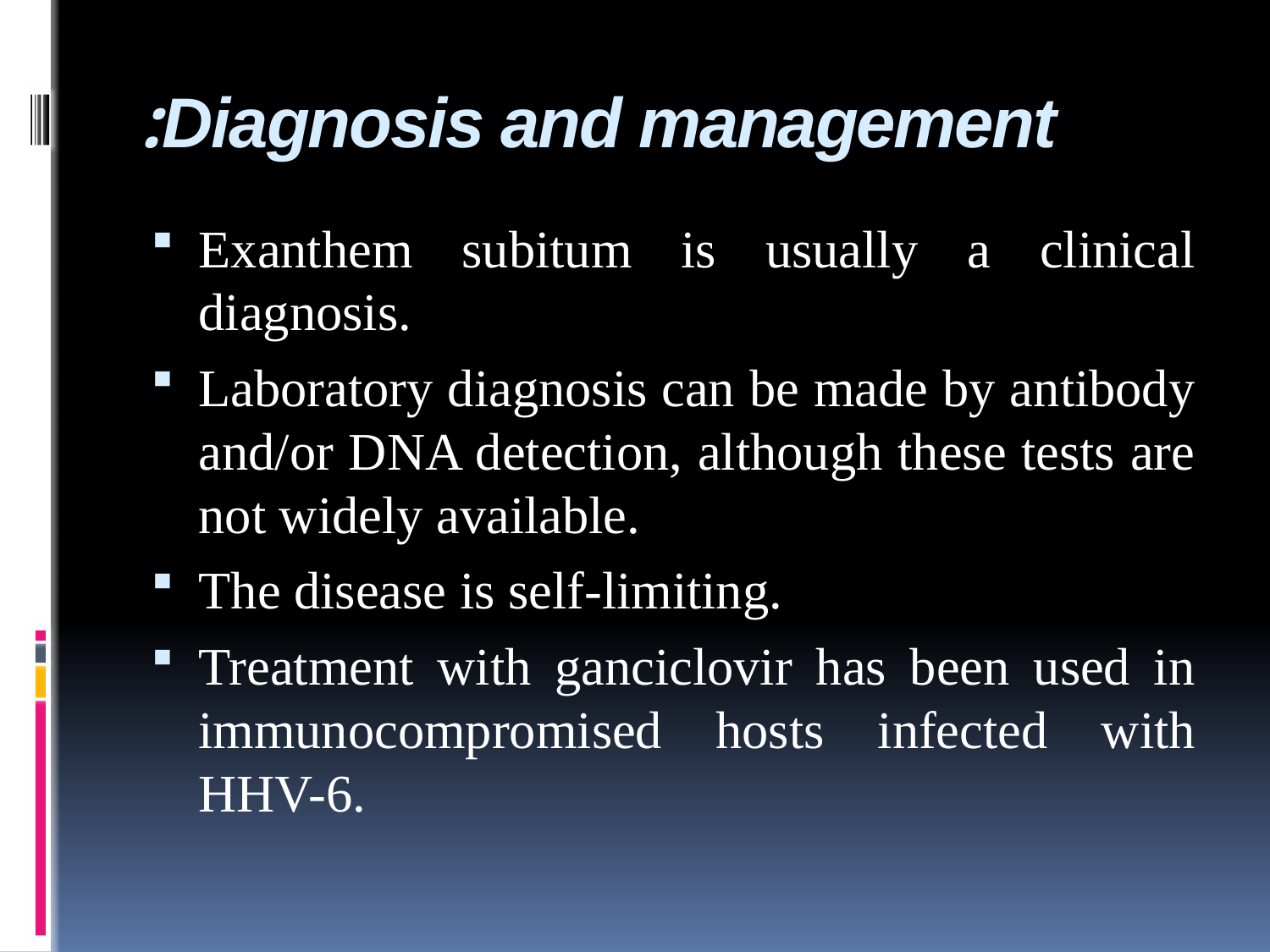

# Diagnosis and management:
Exanthem subitum is usually a clinical diagnosis.
Laboratory diagnosis can be made by antibody and/or DNA detection, although these tests are not widely available.
The disease is self-limiting.
Treatment with ganciclovir has been used in immunocompromised hosts infected with HHV-6.